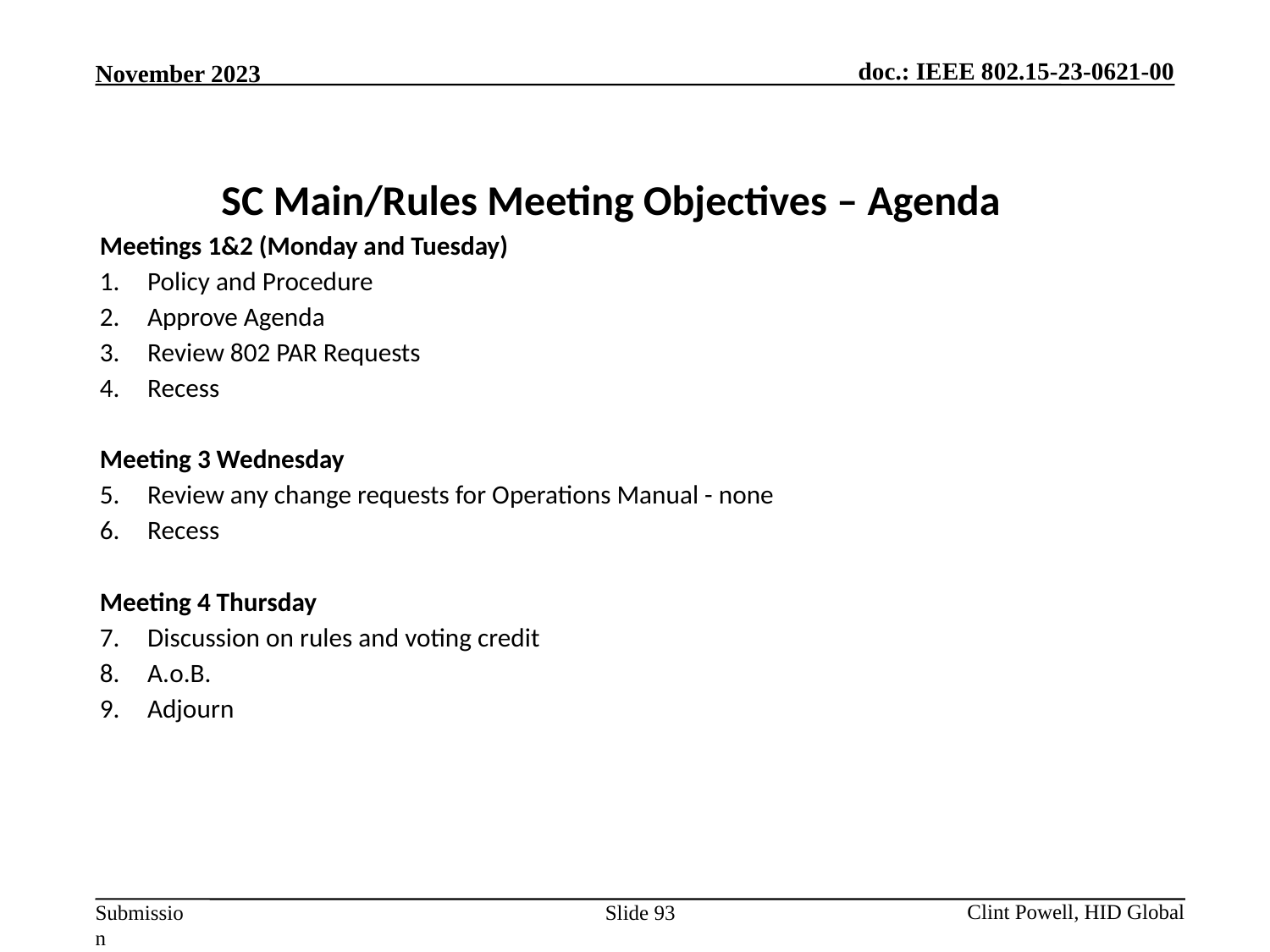

SC Main/Rules Meeting Objectives – Agenda
Meetings 1&2 (Monday and Tuesday)
Policy and Procedure
Approve Agenda
Review 802 PAR Requests
Recess

Meeting 3 Wednesday
Review any change requests for Operations Manual - none
Recess

Meeting 4 Thursday
Discussion on rules and voting credit
A.o.B.
Adjourn
Slide 93